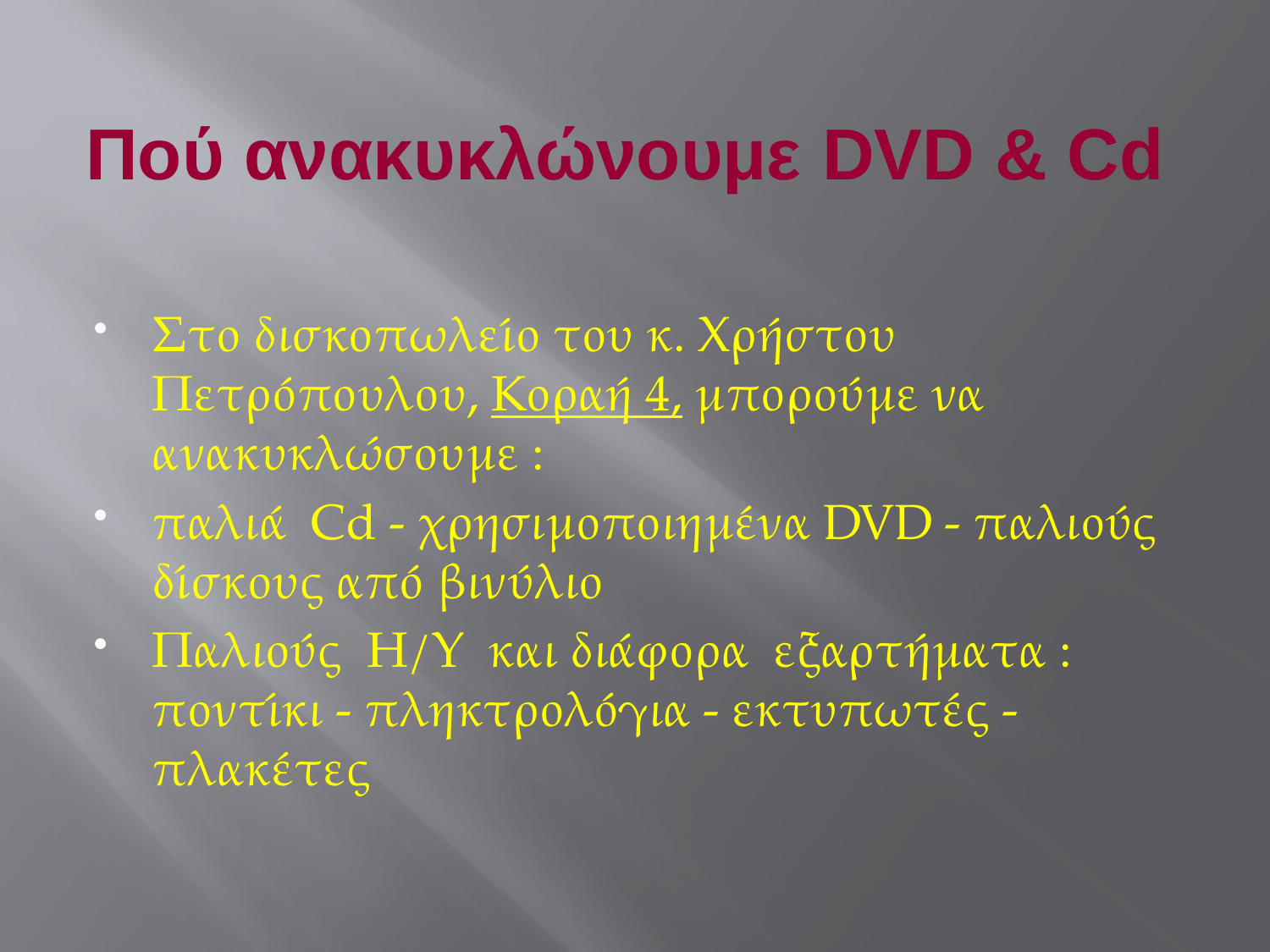

# Πού ανακυκλώνουμε DVD & Cd
Στο δισκοπωλείο του κ. Χρήστου Πετρόπουλου, Κοραή 4, μπορούμε να ανακυκλώσουμε :
παλιά  Cd - χρησιμοποιημένα DVD - παλιούς δίσκους από βινύλιο
Παλιούς  Η/Υ  και διάφορα  εξαρτήματα : ποντίκι - πληκτρολόγια - εκτυπωτές -  πλακέτες